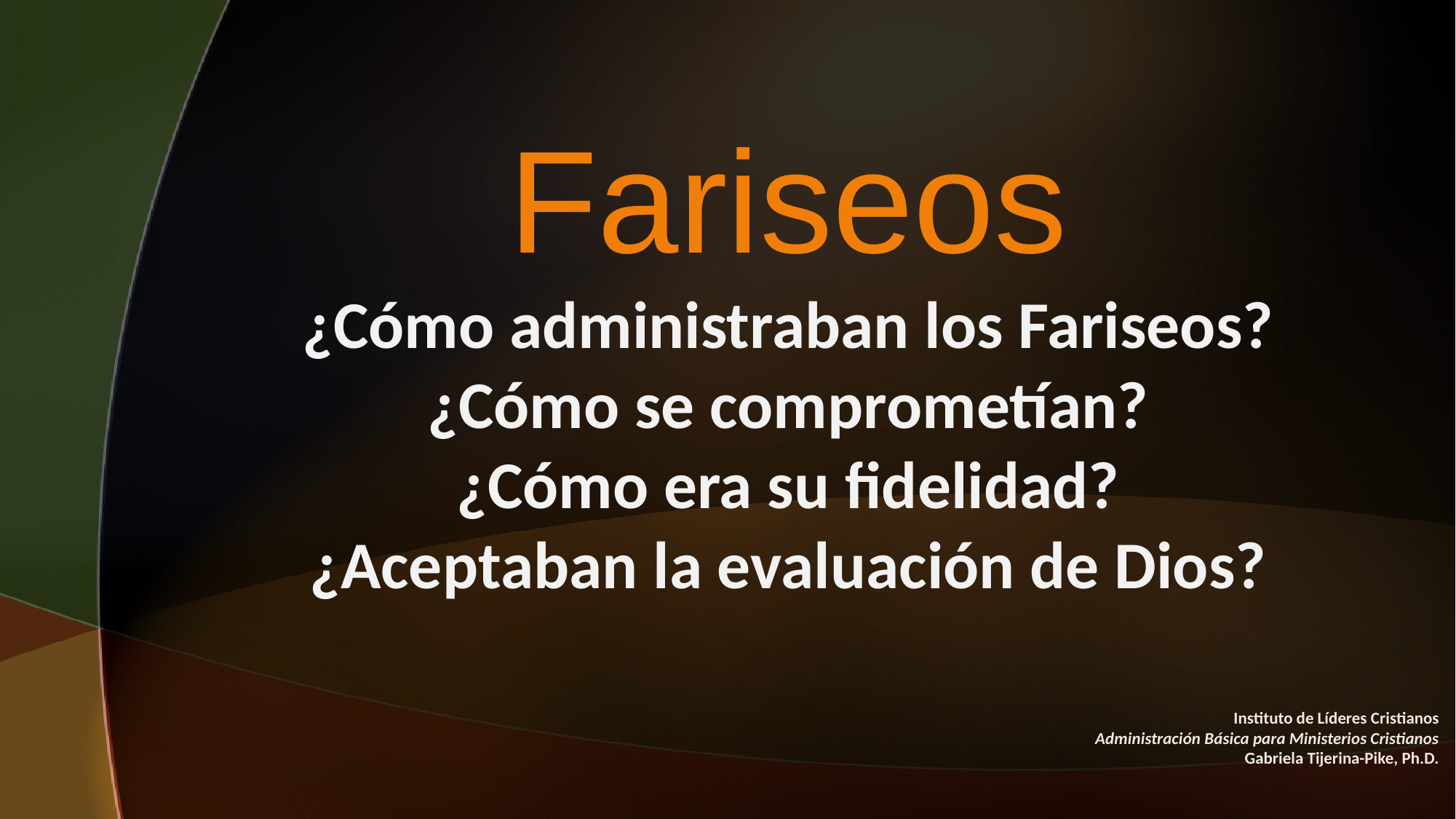

Fariseos
¿Cómo administraban los Fariseos?
¿Cómo se comprometían?
¿Cómo era su fidelidad?
¿Aceptaban la evaluación de Dios?
Instituto de Líderes Cristianos
Administración Básica para Ministerios Cristianos
Gabriela Tijerina-Pike, Ph.D.